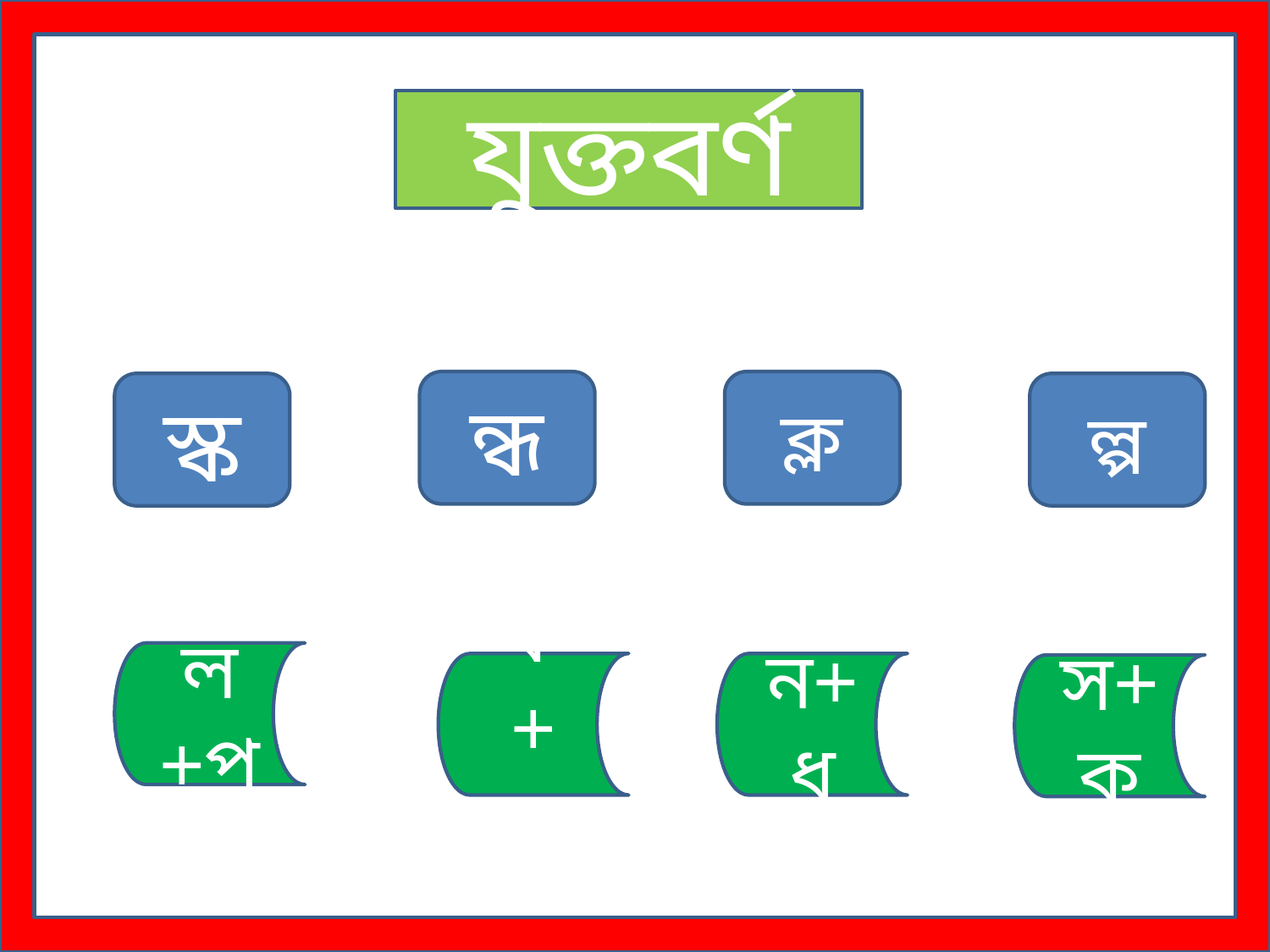

যুক্তবর্ণ
ন্ধ
ক্ল
স্ক
ল্প
ল+প
ক+ল
ন+ধ
স+ক